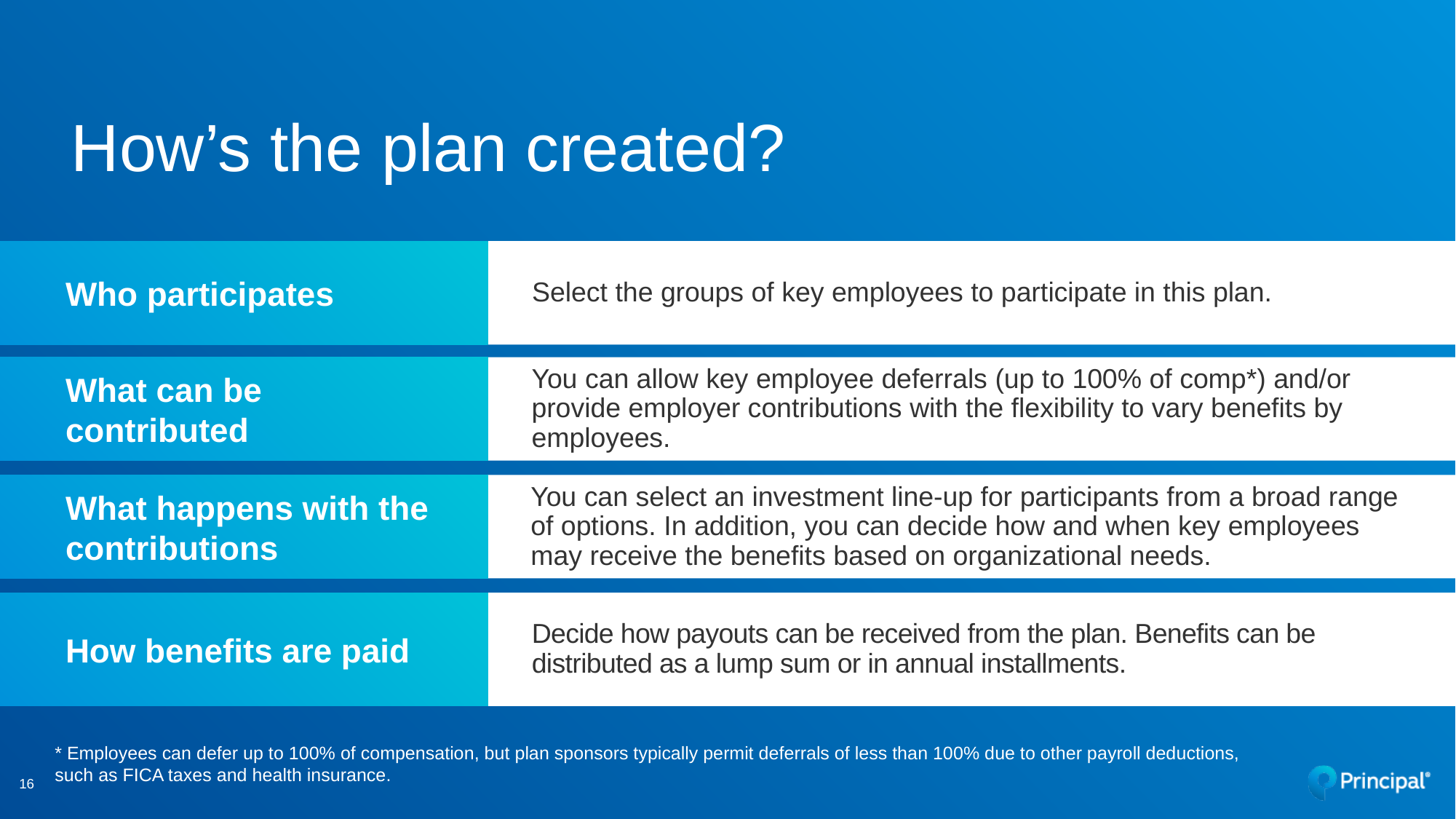

# How’s the plan created?
Who participates
Select the groups of key employees to participate in this plan.
What can be contributed
You can allow key employee deferrals (up to 100% of comp*) and/or provide employer contributions with the flexibility to vary benefits by employees.
What happens with the contributions
You can select an investment line-up for participants from a broad range of options. In addition, you can decide how and when key employees may receive the benefits based on organizational needs.
How benefits are paid
Decide how payouts can be received from the plan. Benefits can be distributed as a lump sum or in annual installments.
* Employees can defer up to 100% of compensation, but plan sponsors typically permit deferrals of less than 100% due to other payroll deductions, such as FICA taxes and health insurance.
16